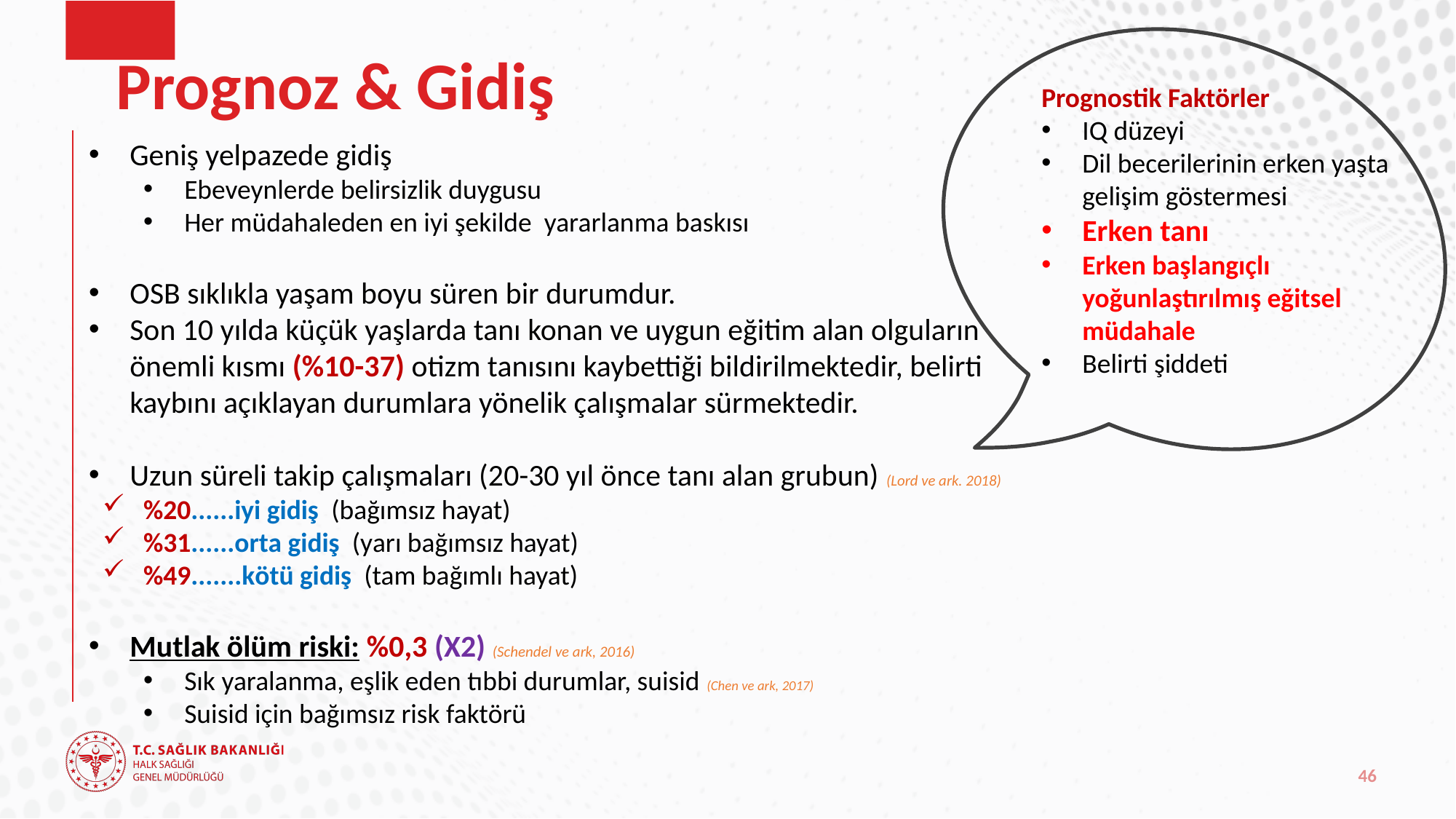

# Prognoz & Gidiş
Prognostik Faktörler
IQ düzeyi
Dil becerilerinin erken yaşta gelişim göstermesi
Erken tanı
Erken başlangıçlı yoğunlaştırılmış eğitsel müdahale
Belirti şiddeti

Geniş yelpazede gidiş
Ebeveynlerde belirsizlik duygusu
Her müdahaleden en iyi şekilde  yararlanma baskısı

OSB sıklıkla yaşam boyu süren bir durumdur.
Son 10 yılda küçük yaşlarda tanı konan ve uygun eğitim alan olguların önemli kısmı (%10-37) otizm tanısını kaybettiği bildirilmektedir, belirti kaybını açıklayan durumlara yönelik çalışmalar sürmektedir.

Uzun süreli takip çalışmaları (20-30 yıl önce tanı alan grubun) (Lord ve ark. 2018)
%20......iyi gidiş  (bağımsız hayat)
%31......orta gidiş  (yarı bağımsız hayat)
%49.......kötü gidiş  (tam bağımlı hayat)

Mutlak ölüm riski: %0,3 (X2) (Schendel ve ark, 2016)
Sık yaralanma, eşlik eden tıbbi durumlar, suisid (Chen ve ark, 2017)
Suisid için bağımsız risk faktörü

46